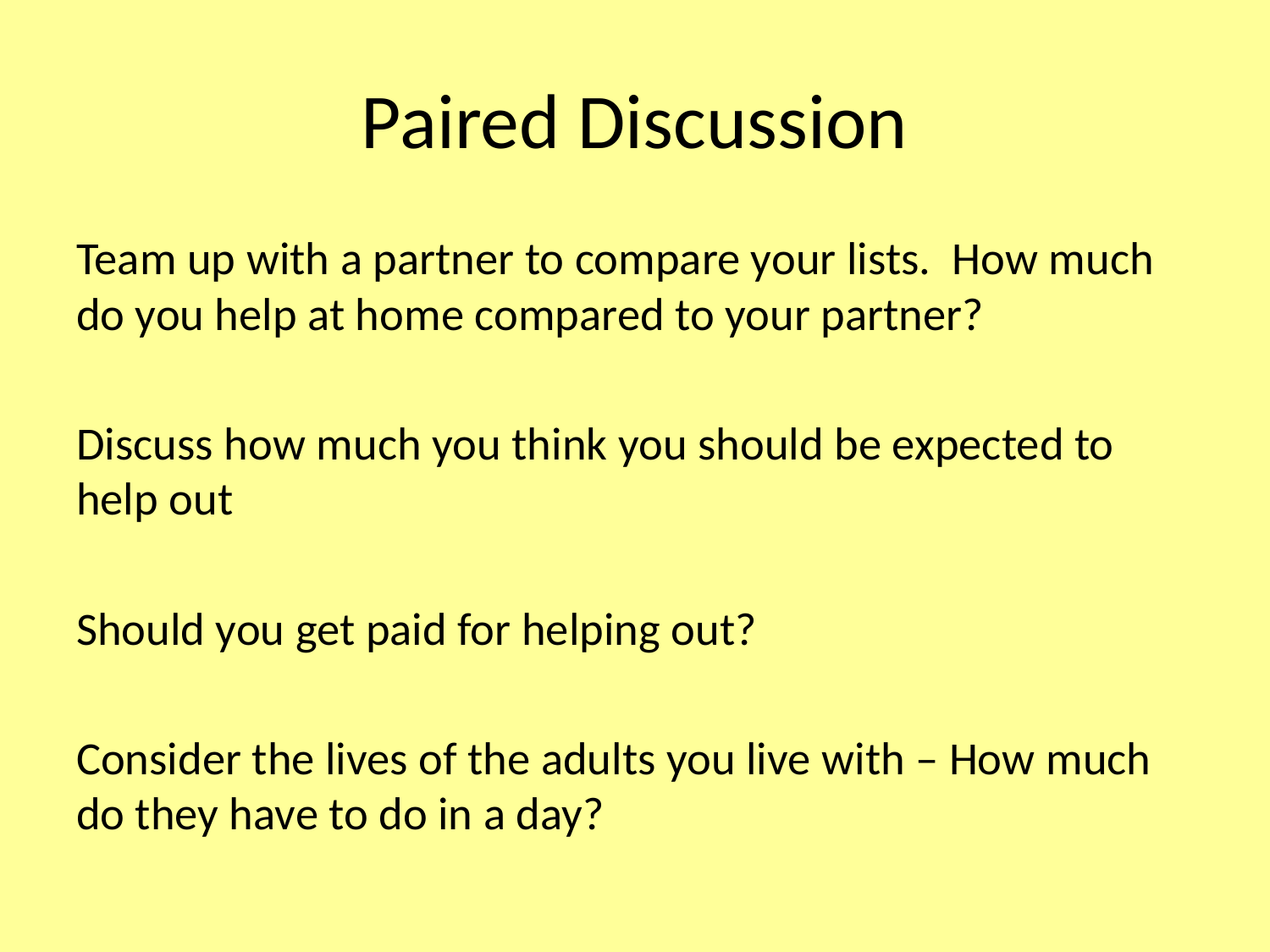

# Paired Discussion
Team up with a partner to compare your lists.  How much do you help at home compared to your partner?

Discuss how much you think you should be expected to help out

Should you get paid for helping out?

Consider the lives of the adults you live with – How much do they have to do in a day?